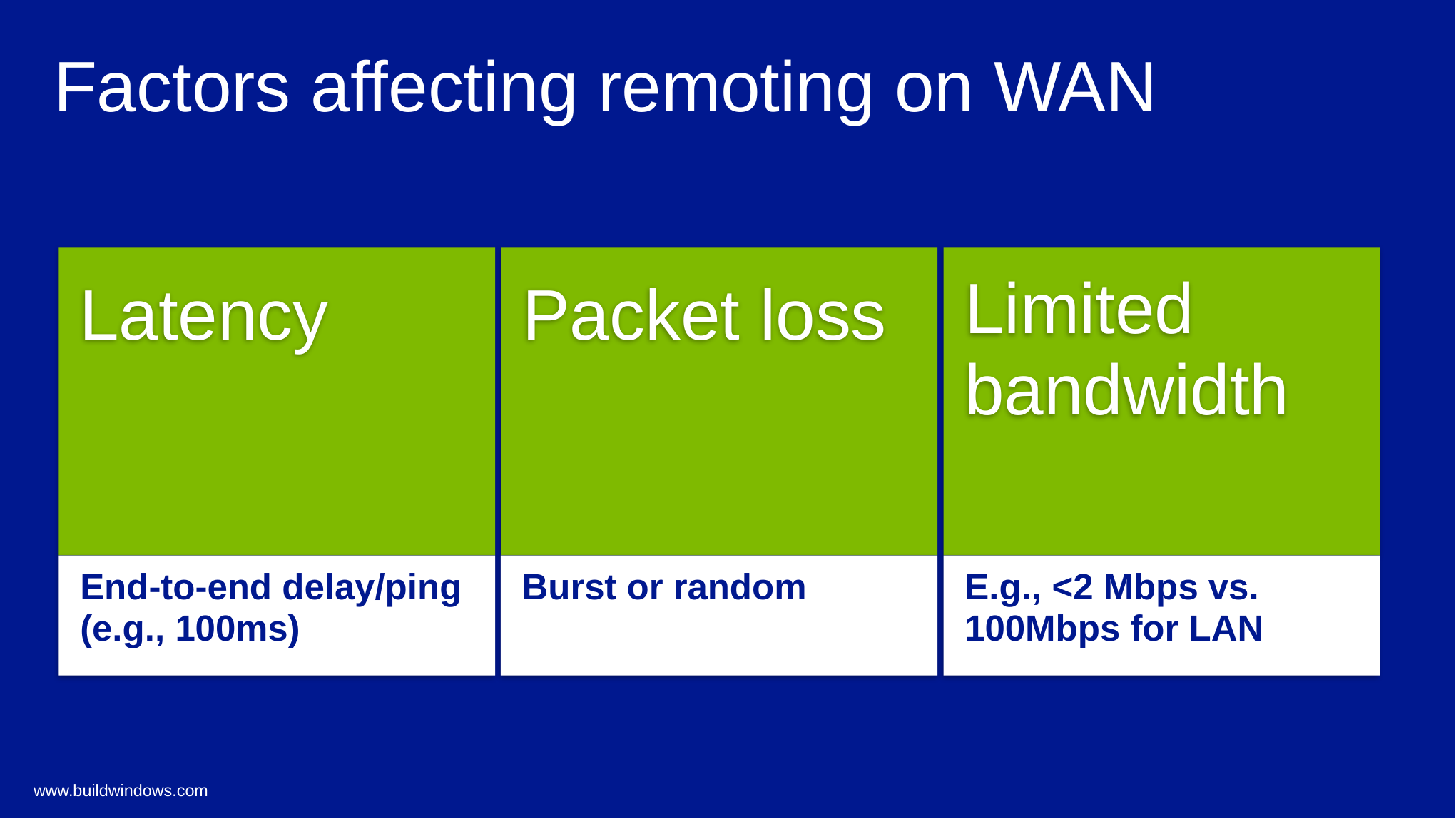

# Factors affecting remoting on WAN

Latency

Packet loss

Limited bandwidth

End-to-end delay/ping (e.g., 100ms)
Burst or random
E.g., <2 Mbps vs. 100Mbps for LAN